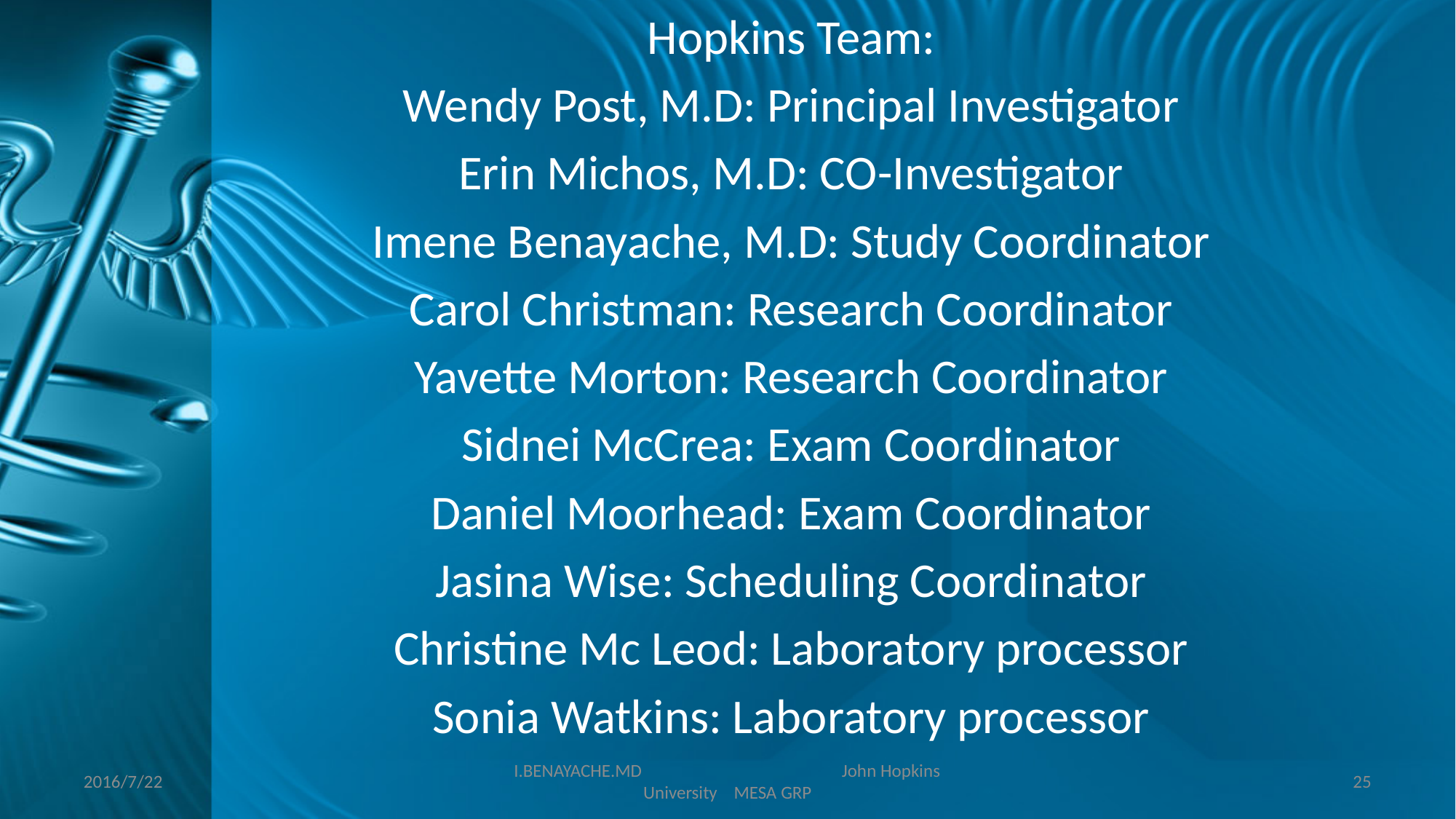

Hopkins Team:
Wendy Post, M.D: Principal Investigator
Erin Michos, M.D: CO-Investigator
Imene Benayache, M.D: Study Coordinator
Carol Christman: Research Coordinator
Yavette Morton: Research Coordinator
Sidnei McCrea: Exam Coordinator
Daniel Moorhead: Exam Coordinator
Jasina Wise: Scheduling Coordinator
Christine Mc Leod: Laboratory processor
Sonia Watkins: Laboratory processor

2016/7/22
I.BENAYACHE.MD                                                John Hopkins University    MESA GRP
25